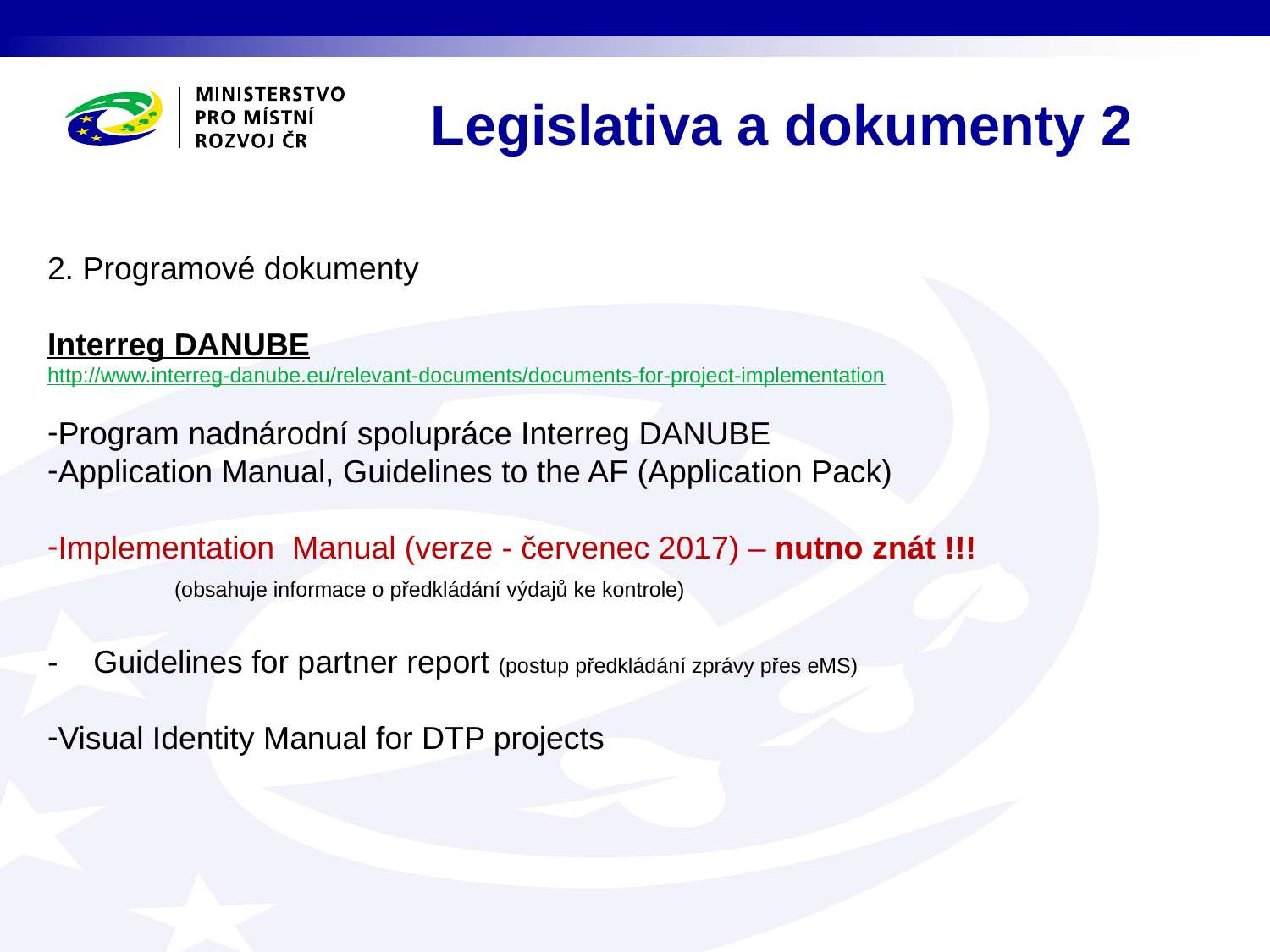

Legislativa a dokumenty 2

2. Programové dokumenty
Interreg DANUBE
http://www.interreg-danube.eu/relevant-documents/documents-for-project-implementation

Program nadnárodní spolupráce Interreg DANUBE
Application Manual, Guidelines to the AF (Application Pack)

Implementation  Manual (verze - červenec 2017) – nutno znát !!!
	(obsahuje informace o předkládání výdajů ke kontrole)
-    Guidelines for partner report (postup předkládání zprávy přes eMS)

Visual Identity Manual for DTP projects